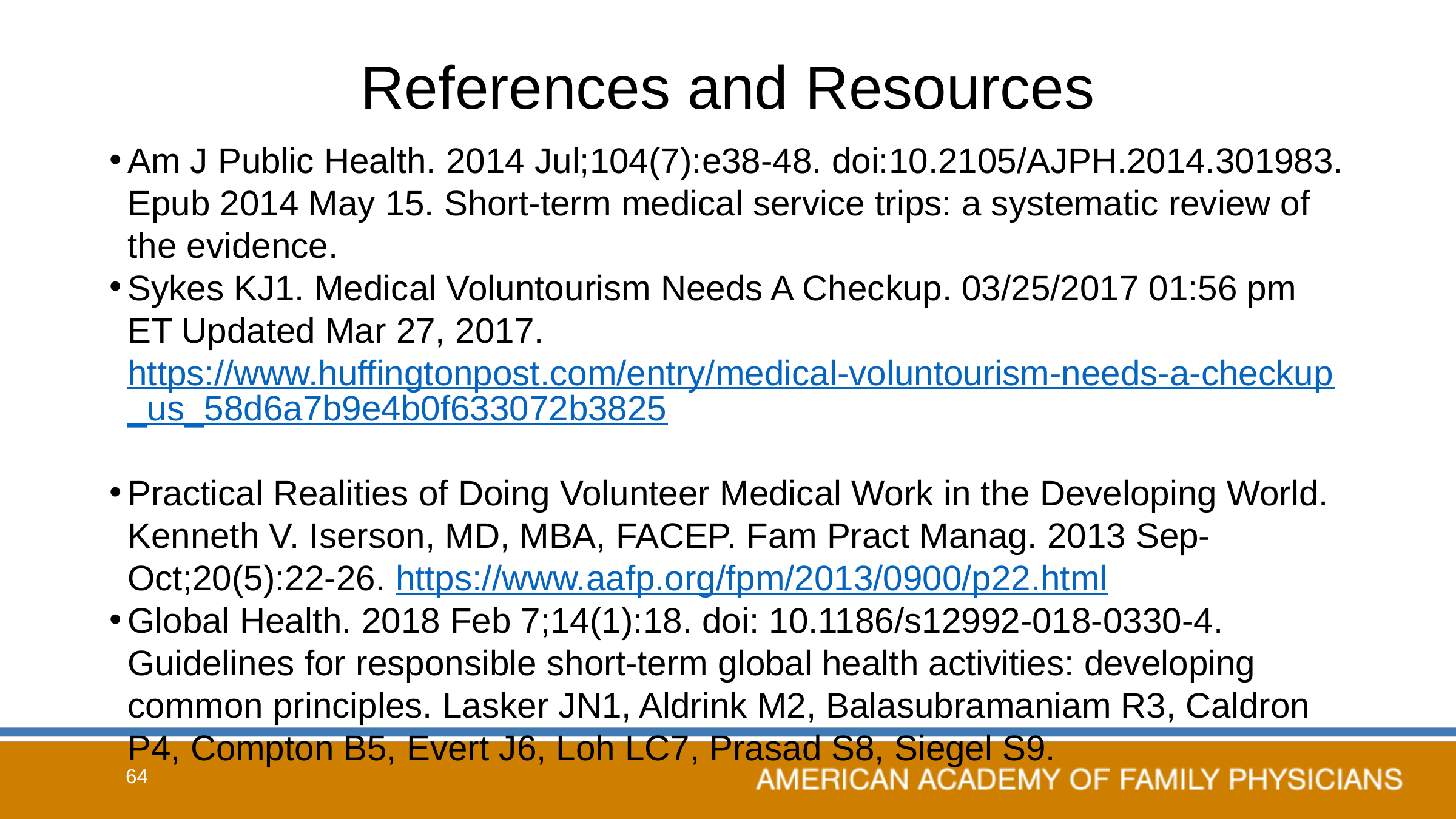

# References and Resources
Am J Public Health. 2014 Jul;104(7):e38-48. doi:10.2105/AJPH.2014.301983. Epub 2014 May 15. Short-term medical service trips: a systematic review of the evidence.
Sykes KJ1. Medical Voluntourism Needs A Checkup. 03/25/2017 01:56 pm ET Updated Mar 27, 2017. https://www.huffingtonpost.com/entry/medical-voluntourism-needs-a-checkup_us_58d6a7b9e4b0f633072b3825
Practical Realities of Doing Volunteer Medical Work in the Developing World. Kenneth V. Iserson, MD, MBA, FACEP. Fam Pract Manag. 2013 Sep-Oct;20(5):22-26. https://www.aafp.org/fpm/2013/0900/p22.html
Global Health. 2018 Feb 7;14(1):18. doi: 10.1186/s12992-018-0330-4. Guidelines for responsible short-term global health activities: developing common principles. Lasker JN1, Aldrink M2, Balasubramaniam R3, Caldron P4, Compton B5, Evert J6, Loh LC7, Prasad S8, Siegel S9.
64